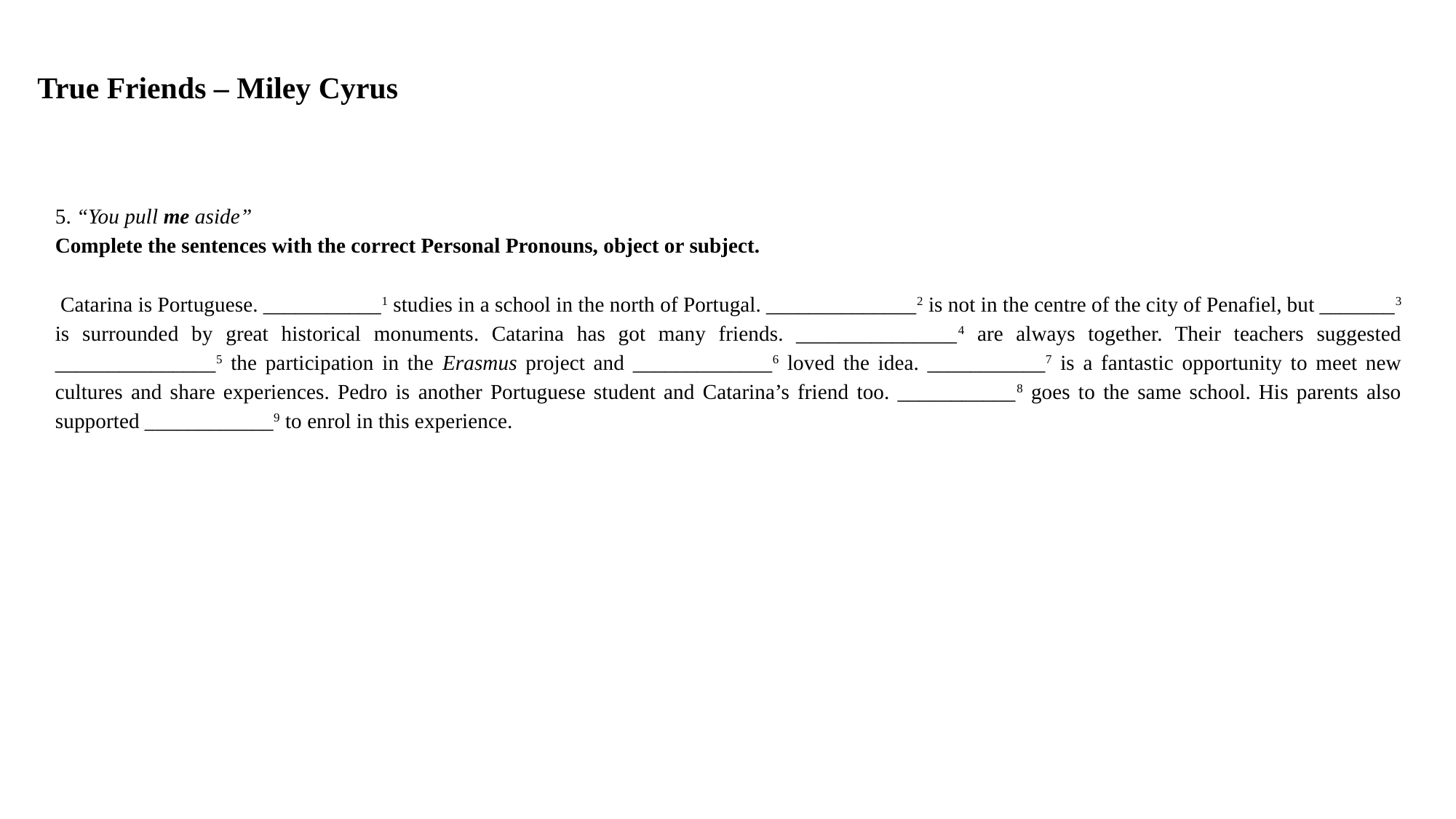

# True Friends – Miley Cyrus
5. “You pull me aside”
Complete the sentences with the correct Personal Pronouns, object or subject.

 Catarina is Portuguese. ___________1 studies in a school in the north of Portugal. ______________2 is not in the centre of the city of Penafiel, but _______3 is surrounded by great historical monuments. Catarina has got many friends. _______________4 are always together. Their teachers suggested _______________5 the participation in the Erasmus project and _____________6 loved the idea. ___________7 is a fantastic opportunity to meet new cultures and share experiences. Pedro is another Portuguese student and Catarina’s friend too. ___________8 goes to the same school. His parents also supported ____________9 to enrol in this experience.